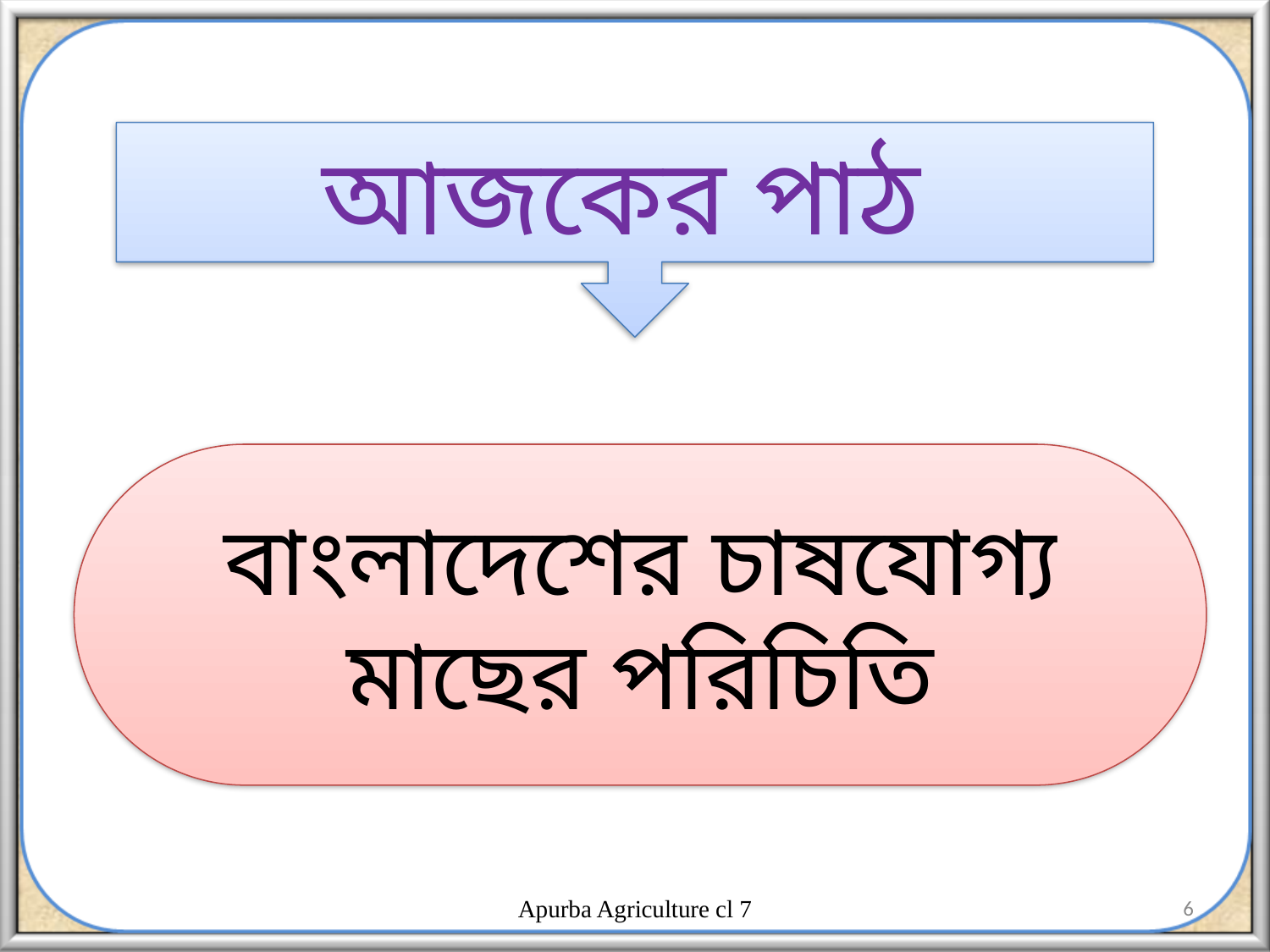

আজকের পাঠ
বাংলাদেশের চাষযোগ্য মাছের পরিচিতি
Apurba Agriculture cl 7
6